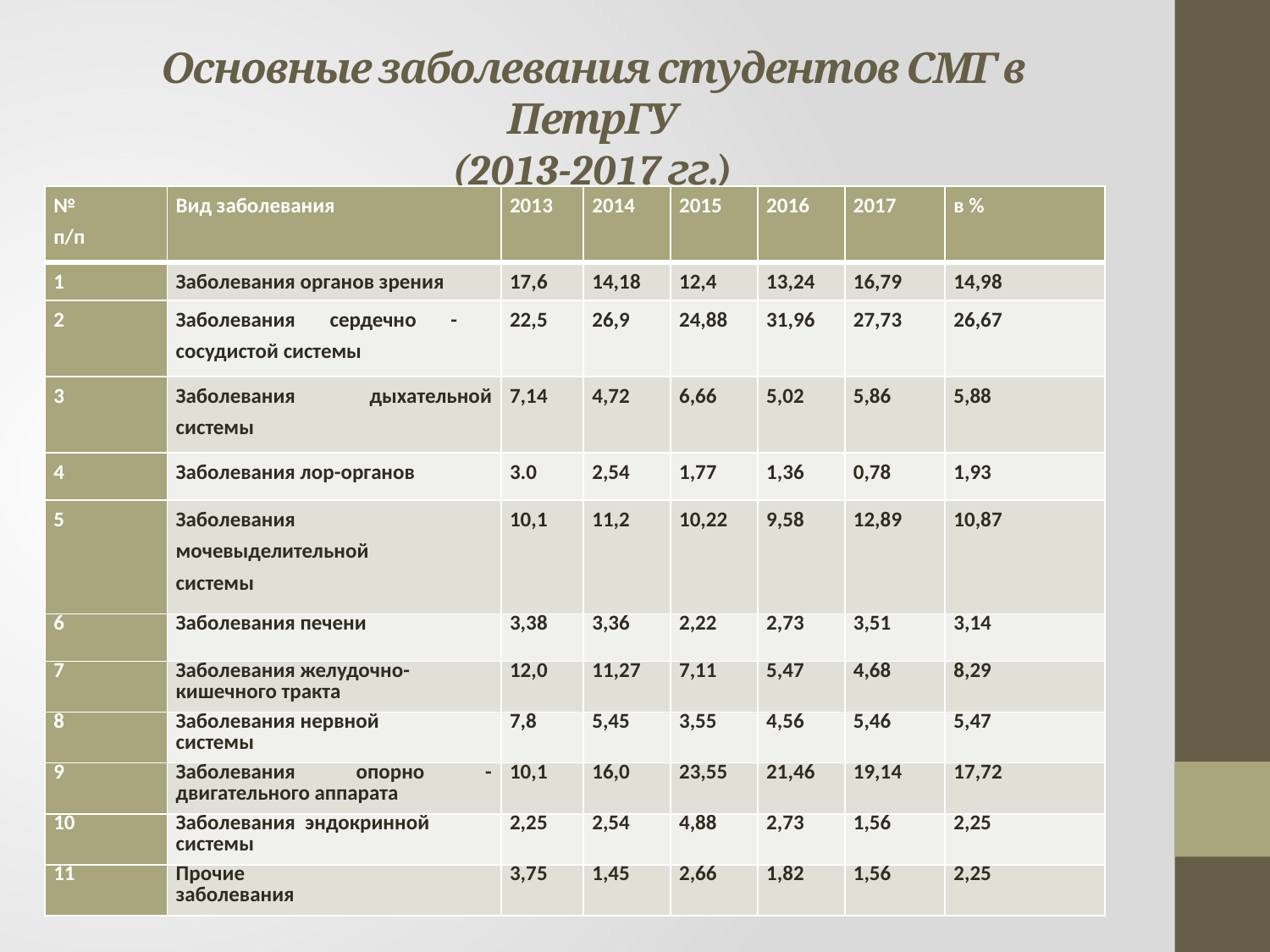

# Основные заболевания студентов СМГ в ПетрГУ (2013-2017 гг.)
| № п/п | Вид заболевания | 2013 | 2014 | 2015 | 2016 | 2017 | в % |
| --- | --- | --- | --- | --- | --- | --- | --- |
| 1 | Заболевания органов зрения | 17,6 | 14,18 | 12,4 | 13,24 | 16,79 | 14,98 |
| 2 | Заболевания сердечно - сосудистой системы | 22,5 | 26,9 | 24,88 | 31,96 | 27,73 | 26,67 |
| 3 | Заболевания дыхательной системы | 7,14 | 4,72 | 6,66 | 5,02 | 5,86 | 5,88 |
| 4 | Заболевания лор-органов | 3.0 | 2,54 | 1,77 | 1,36 | 0,78 | 1,93 |
| 5 | Заболевания мочевыделительной системы | 10,1 | 11,2 | 10,22 | 9,58 | 12,89 | 10,87 |
| 6 | Заболевания печени | 3,38 | 3,36 | 2,22 | 2,73 | 3,51 | 3,14 |
| 7 | Заболевания желудочно- кишечного тракта | 12,0 | 11,27 | 7,11 | 5,47 | 4,68 | 8,29 |
| 8 | Заболевания нервной системы | 7,8 | 5,45 | 3,55 | 4,56 | 5,46 | 5,47 |
| 9 | Заболевания опорно - двигательного аппарата | 10,1 | 16,0 | 23,55 | 21,46 | 19,14 | 17,72 |
| 10 | Заболевания эндокринной системы | 2,25 | 2,54 | 4,88 | 2,73 | 1,56 | 2,25 |
| 11 | Прочие заболевания | 3,75 | 1,45 | 2,66 | 1,82 | 1,56 | 2,25 |